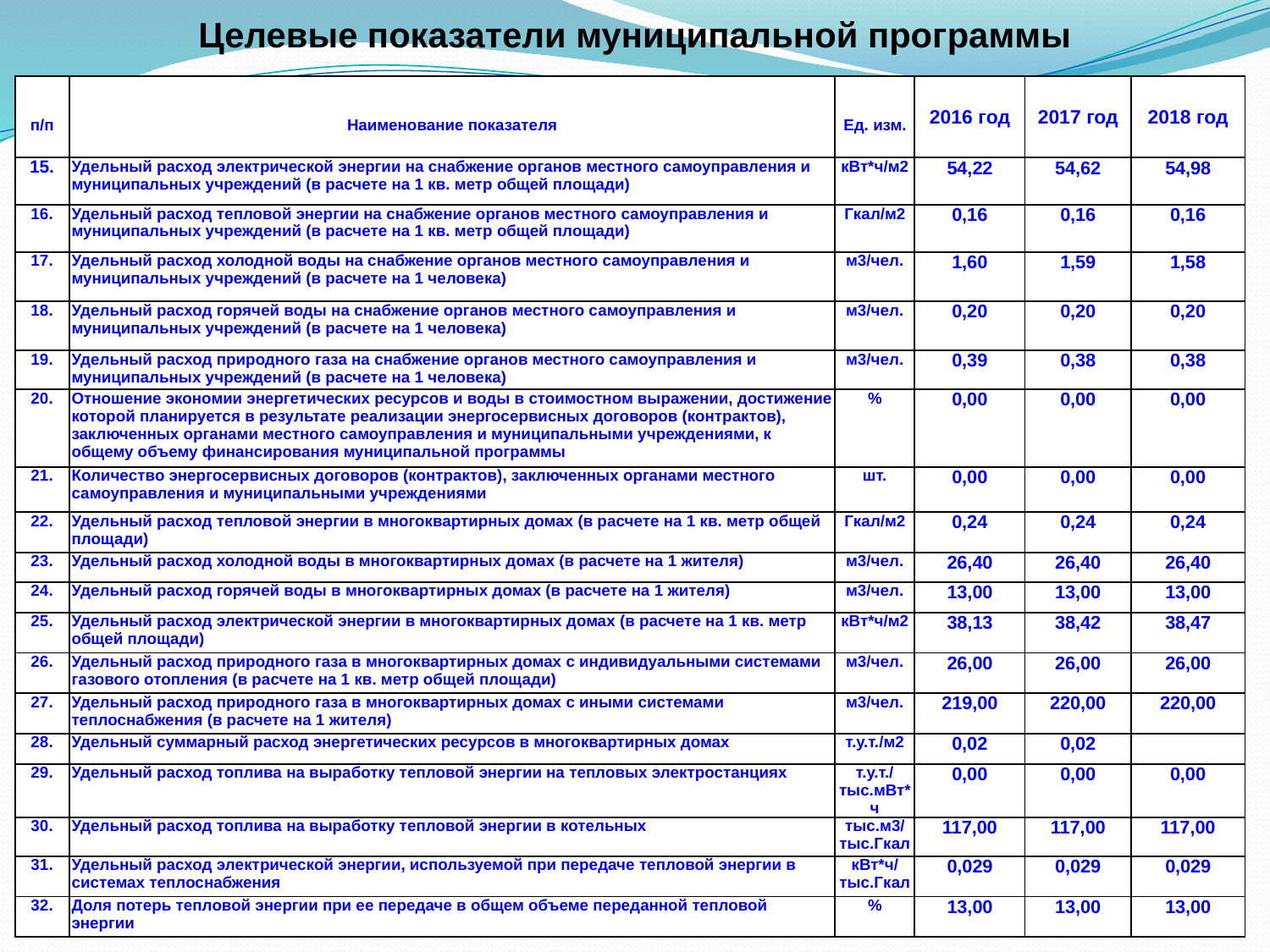

Целевые показатели муниципальной программы
| п/п | Наименование показателя | Ед. изм. | 2016 год | 2017 год | 2018 год |
| --- | --- | --- | --- | --- | --- |
| 15. | Удельный расход электрической энергии на снабжение органов местного самоуправления и муниципальных учреждений (в расчете на 1 кв. метр общей площади) | кВт\*ч/м2 | 54,22 | 54,62 | 54,98 |
| 16. | Удельный расход тепловой энергии на снабжение органов местного самоуправления и муниципальных учреждений (в расчете на 1 кв. метр общей площади) | Гкал/м2 | 0,16 | 0,16 | 0,16 |
| 17. | Удельный расход холодной воды на снабжение органов местного самоуправления и муниципальных учреждений (в расчете на 1 человека) | м3/чел. | 1,60 | 1,59 | 1,58 |
| 18. | Удельный расход горячей воды на снабжение органов местного самоуправления и муниципальных учреждений (в расчете на 1 человека) | м3/чел. | 0,20 | 0,20 | 0,20 |
| 19. | Удельный расход природного газа на снабжение органов местного самоуправления и муниципальных учреждений (в расчете на 1 человека) | м3/чел. | 0,39 | 0,38 | 0,38 |
| 20. | Отношение экономии энергетических ресурсов и воды в стоимостном выражении, достижение которой планируется в результате реализации энергосервисных договоров (контрактов), заключенных органами местного самоуправления и муниципальными учреждениями, к общему объему финансирования муниципальной программы | % | 0,00 | 0,00 | 0,00 |
| 21. | Количество энергосервисных договоров (контрактов), заключенных органами местного самоуправления и муниципальными учреждениями | шт. | 0,00 | 0,00 | 0,00 |
| 22. | Удельный расход тепловой энергии в многоквартирных домах (в расчете на 1 кв. метр общей площади) | Гкал/м2 | 0,24 | 0,24 | 0,24 |
| 23. | Удельный расход холодной воды в многоквартирных домах (в расчете на 1 жителя) | м3/чел. | 26,40 | 26,40 | 26,40 |
| 24. | Удельный расход горячей воды в многоквартирных домах (в расчете на 1 жителя) | м3/чел. | 13,00 | 13,00 | 13,00 |
| 25. | Удельный расход электрической энергии в многоквартирных домах (в расчете на 1 кв. метр общей площади) | кВт\*ч/м2 | 38,13 | 38,42 | 38,47 |
| 26. | Удельный расход природного газа в многоквартирных домах с индивидуальными системами газового отопления (в расчете на 1 кв. метр общей площади) | м3/чел. | 26,00 | 26,00 | 26,00 |
| 27. | Удельный расход природного газа в многоквартирных домах с иными системами теплоснабжения (в расчете на 1 жителя) | м3/чел. | 219,00 | 220,00 | 220,00 |
| 28. | Удельный суммарный расход энергетических ресурсов в многоквартирных домах | т.у.т./м2 | 0,02 | 0,02 |  |
| 29. | Удельный расход топлива на выработку тепловой энергии на тепловых электростанциях | т.у.т./тыс.мВт\*ч | 0,00 | 0,00 | 0,00 |
| 30. | Удельный расход топлива на выработку тепловой энергии в котельных | тыс.м3/тыс.Гкал | 117,00 | 117,00 | 117,00 |
| 31. | Удельный расход электрической энергии, используемой при передаче тепловой энергии в системах теплоснабжения | кВт\*ч/тыс.Гкал | 0,029 | 0,029 | 0,029 |
| 32. | Доля потерь тепловой энергии при ее передаче в общем объеме переданной тепловой энергии | % | 13,00 | 13,00 | 13,00 |
#